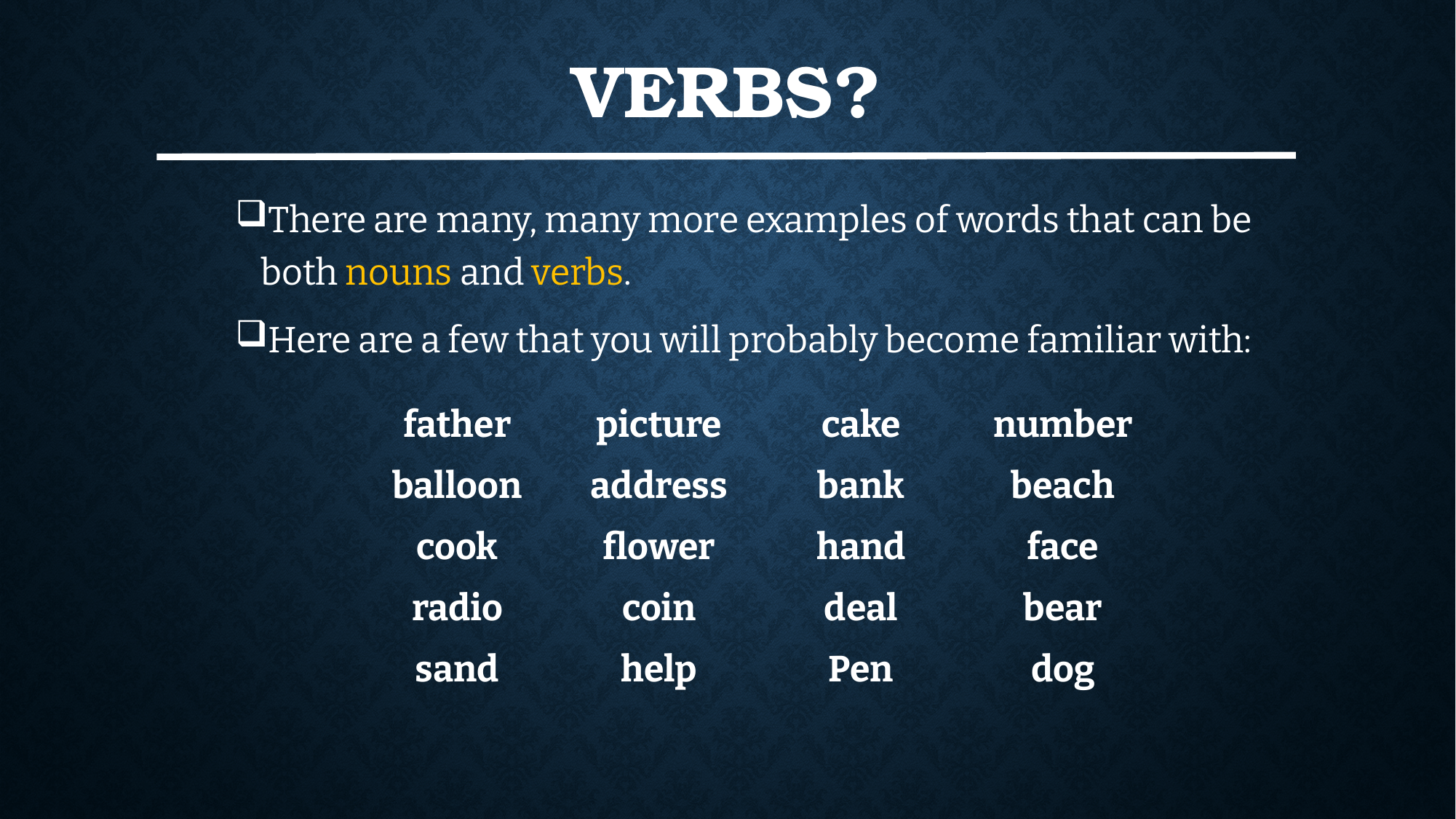

# verbs?
There are many, many more examples of words that can be both nouns and verbs.
Here are a few that you will probably become familiar with:
| father | picture | cake | number |
| --- | --- | --- | --- |
| balloon | address | bank | beach |
| cook | flower | hand | face |
| radio | coin | deal | bear |
| sand | help | Pen | dog |